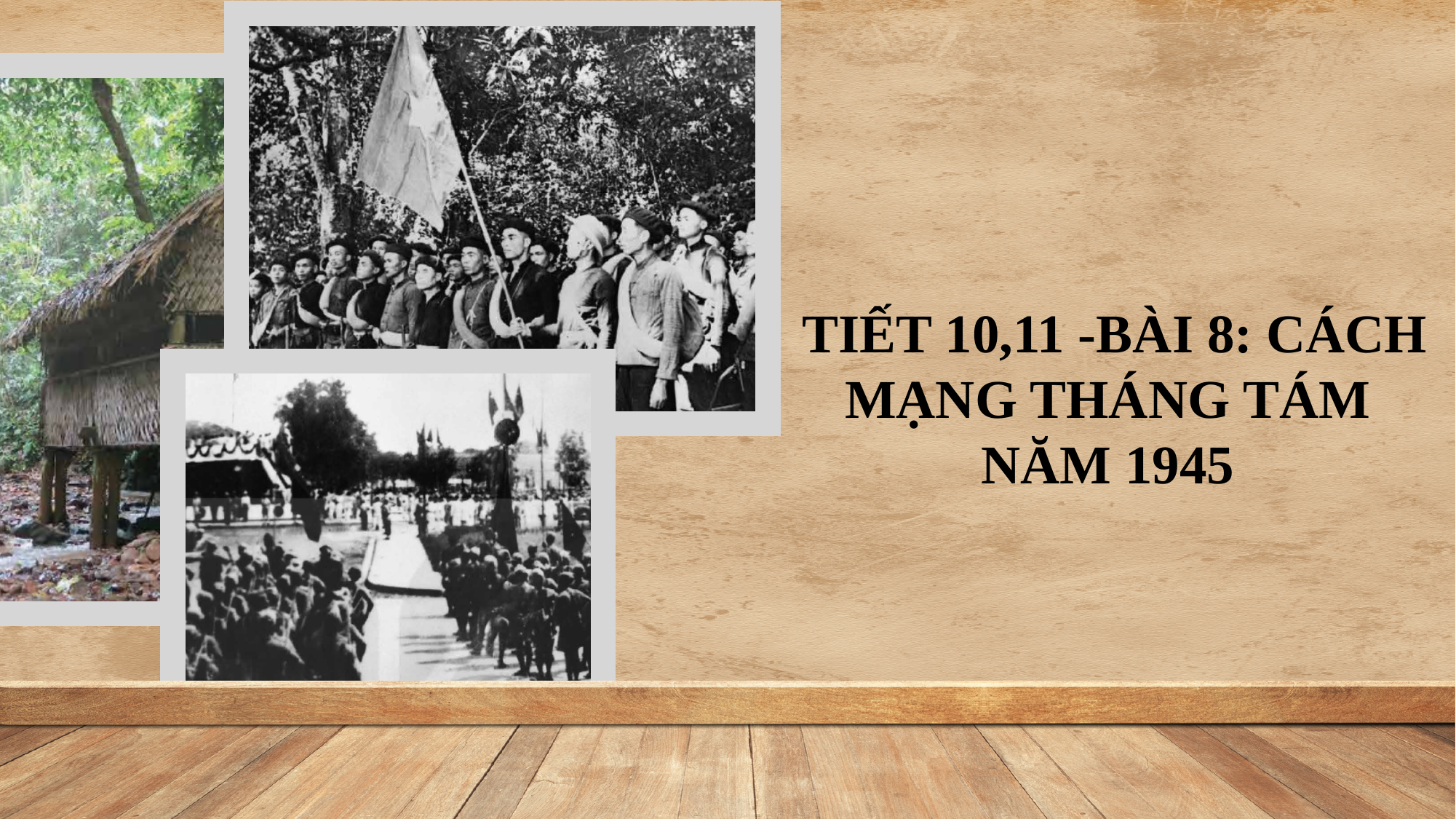

TIẾT 10,11 -BÀI 8: CÁCH MẠNG THÁNG TÁM NĂM 1945